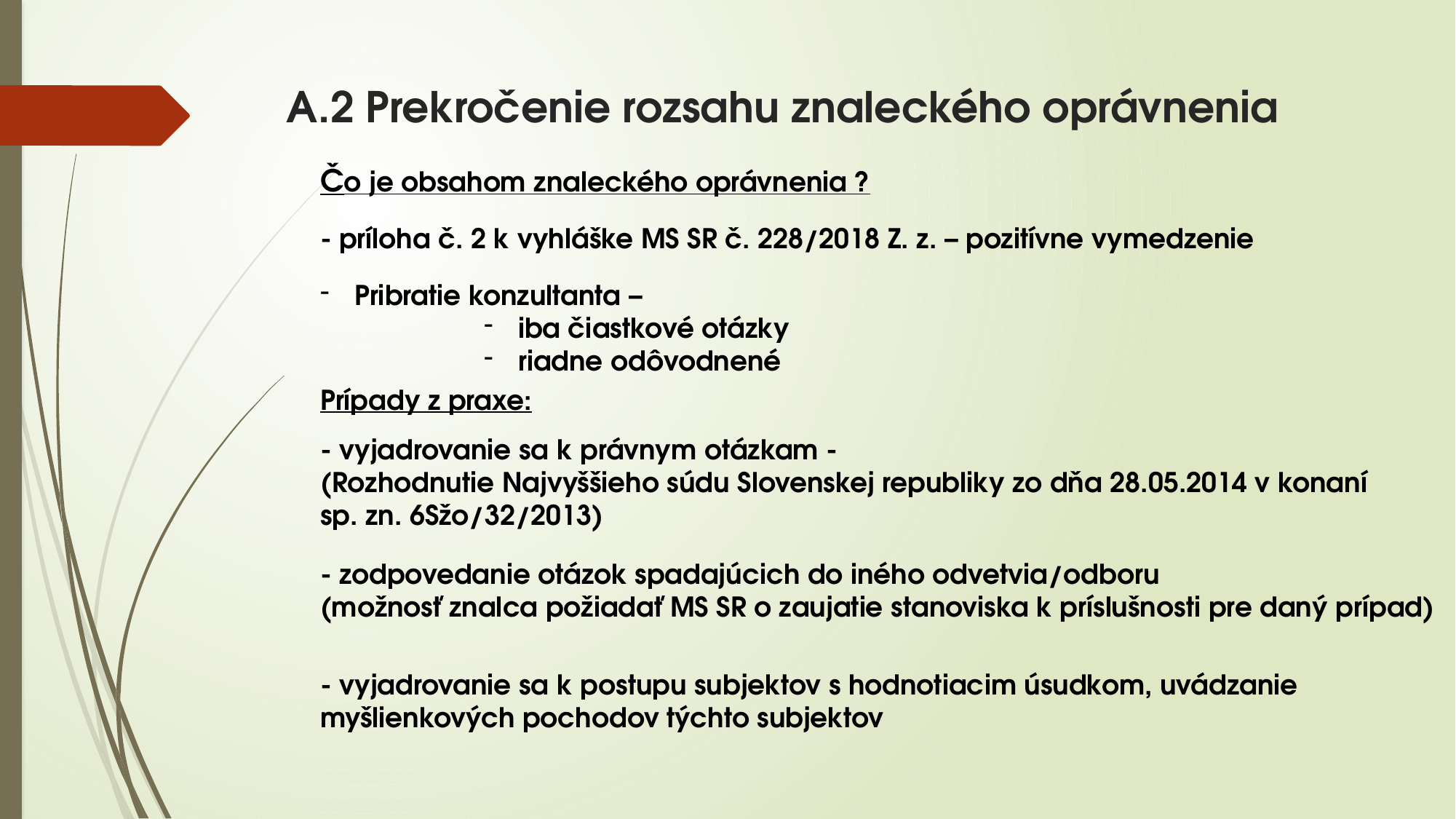

# A.2 Prekročenie rozsahu znaleckého oprávnenia
Čo je obsahom znaleckého oprávnenia ?
- príloha č. 2 k vyhláške MS SR č. 228/2018 Z. z. – pozitívne vymedzenie
Pribratie konzultanta –
iba čiastkové otázky
riadne odôvodnené
Prípady z praxe:
- vyjadrovanie sa k právnym otázkam -
(Rozhodnutie Najvyššieho súdu Slovenskej republiky zo dňa 28.05.2014 v konaní sp. zn. 6Sžo/32/2013)

- zodpovedanie otázok spadajúcich do iného odvetvia/odboru
(možnosť znalca požiadať MS SR o zaujatie stanoviska k príslušnosti pre daný prípad)

- vyjadrovanie sa k postupu subjektov s hodnotiacim úsudkom, uvádzanie myšlienkových pochodov týchto subjektov